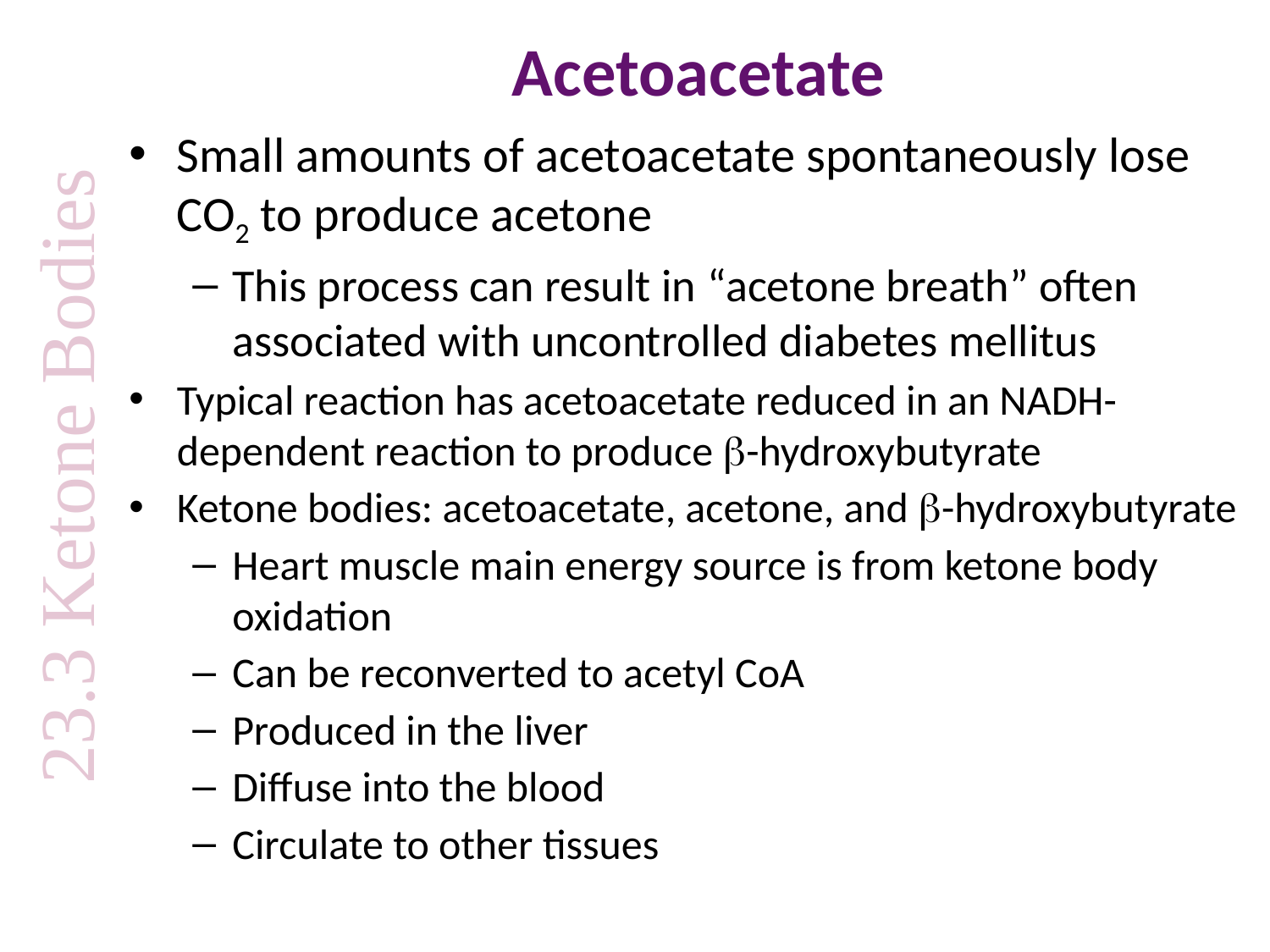

# Acetoacetate
Small amounts of acetoacetate spontaneously lose CO2 to produce acetone
This process can result in “acetone breath” often associated with uncontrolled diabetes mellitus
Typical reaction has acetoacetate reduced in an NADH-dependent reaction to produce β-hydroxybutyrate
Ketone bodies: acetoacetate, acetone, and β-hydroxybutyrate
Heart muscle main energy source is from ketone body oxidation
Can be reconverted to acetyl CoA
Produced in the liver
Diffuse into the blood
Circulate to other tissues
23.3 Ketone Bodies